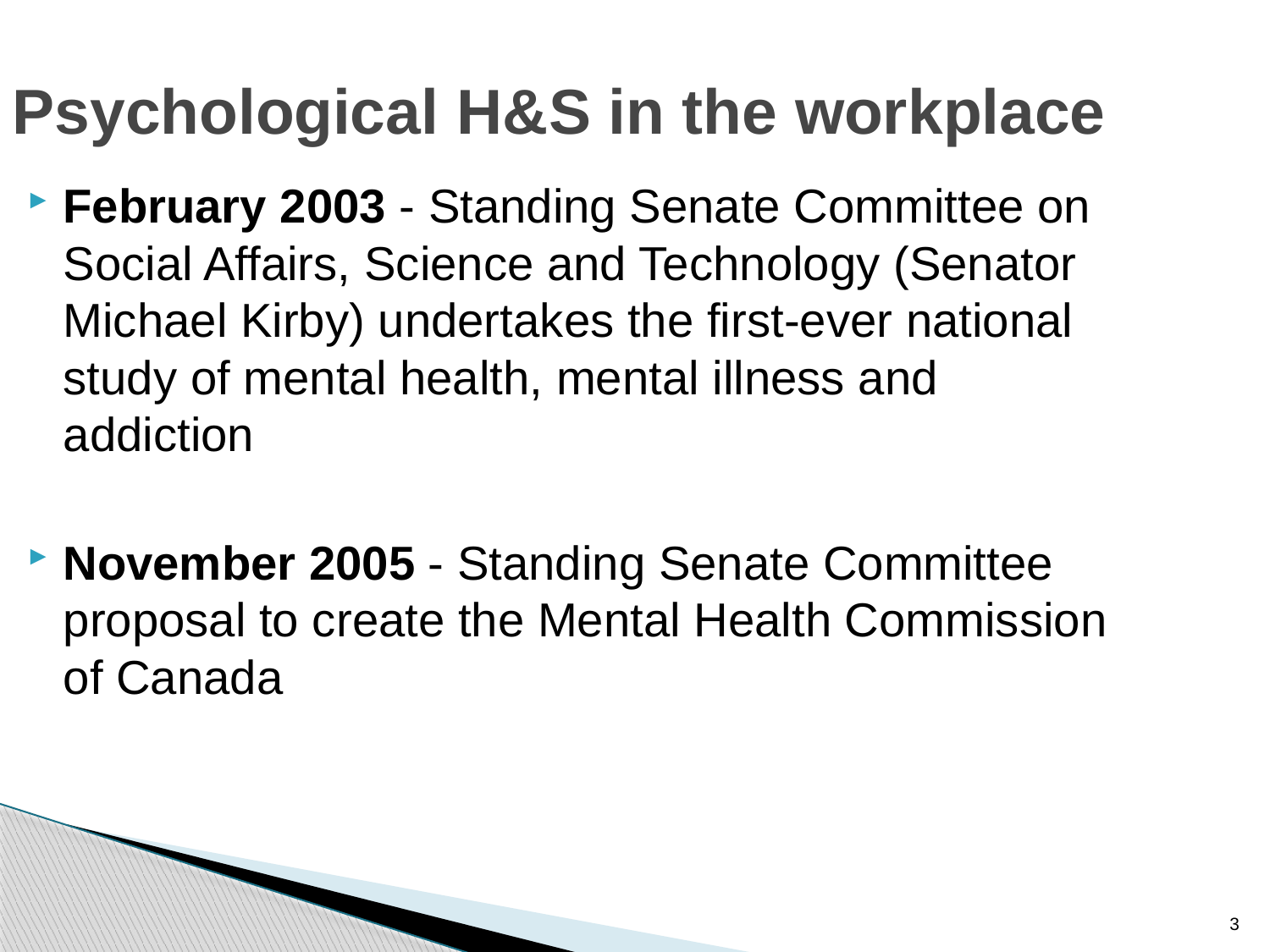

Psychological H&S in the workplace
February 2003 - Standing Senate Committee on Social Affairs, Science and Technology (Senator Michael Kirby) undertakes the first-ever national study of mental health, mental illness and addiction

November 2005 - Standing Senate Committee proposal to create the Mental Health Commission of Canada
3